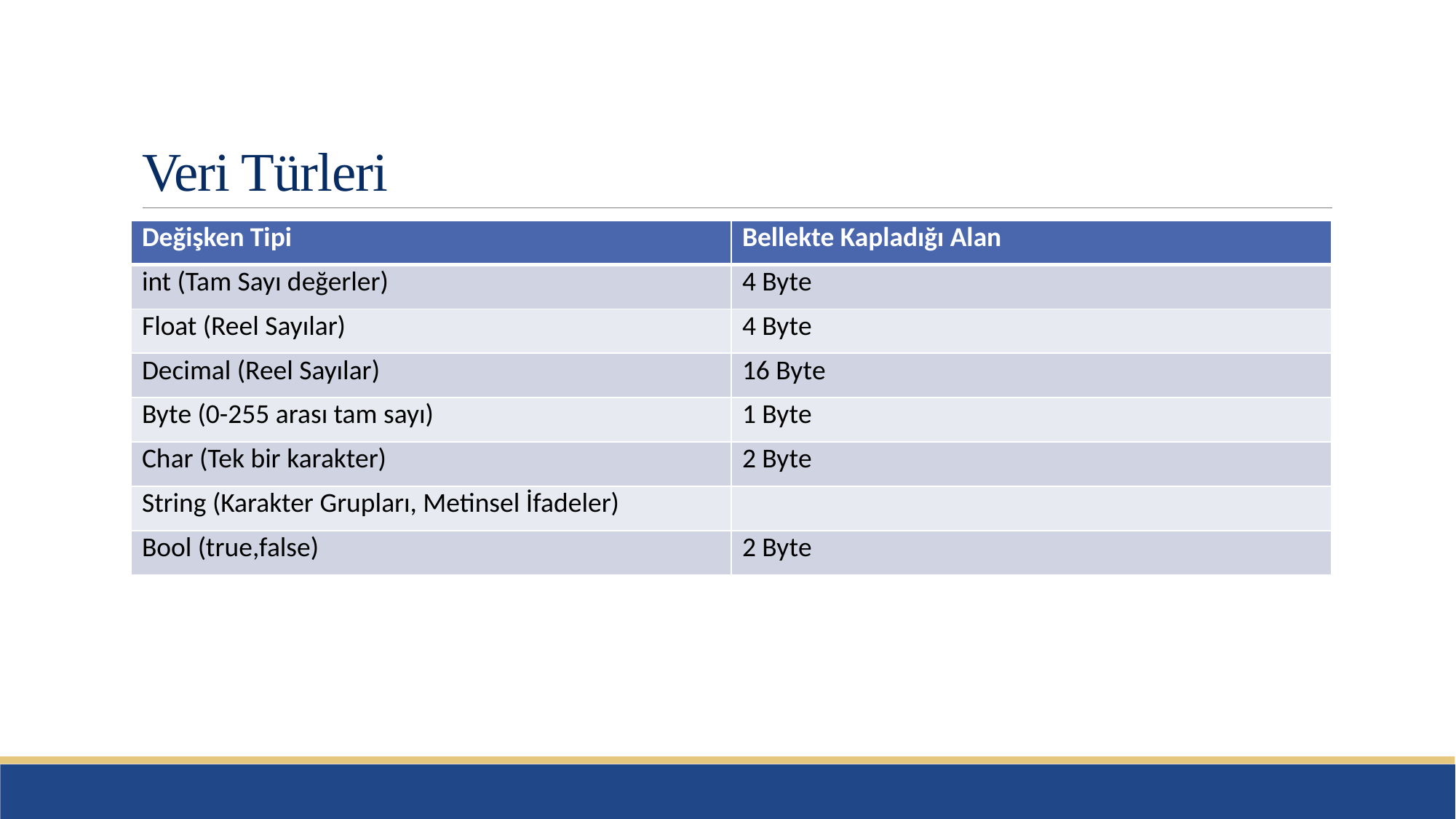

# Veri Türleri
| Değişken Tipi | Bellekte Kapladığı Alan |
| --- | --- |
| int (Tam Sayı değerler) | 4 Byte |
| Float (Reel Sayılar) | 4 Byte |
| Decimal (Reel Sayılar) | 16 Byte |
| Byte (0-255 arası tam sayı) | 1 Byte |
| Char (Tek bir karakter) | 2 Byte |
| String (Karakter Grupları, Metinsel İfadeler) |  |
| Bool (true,false) | 2 Byte |